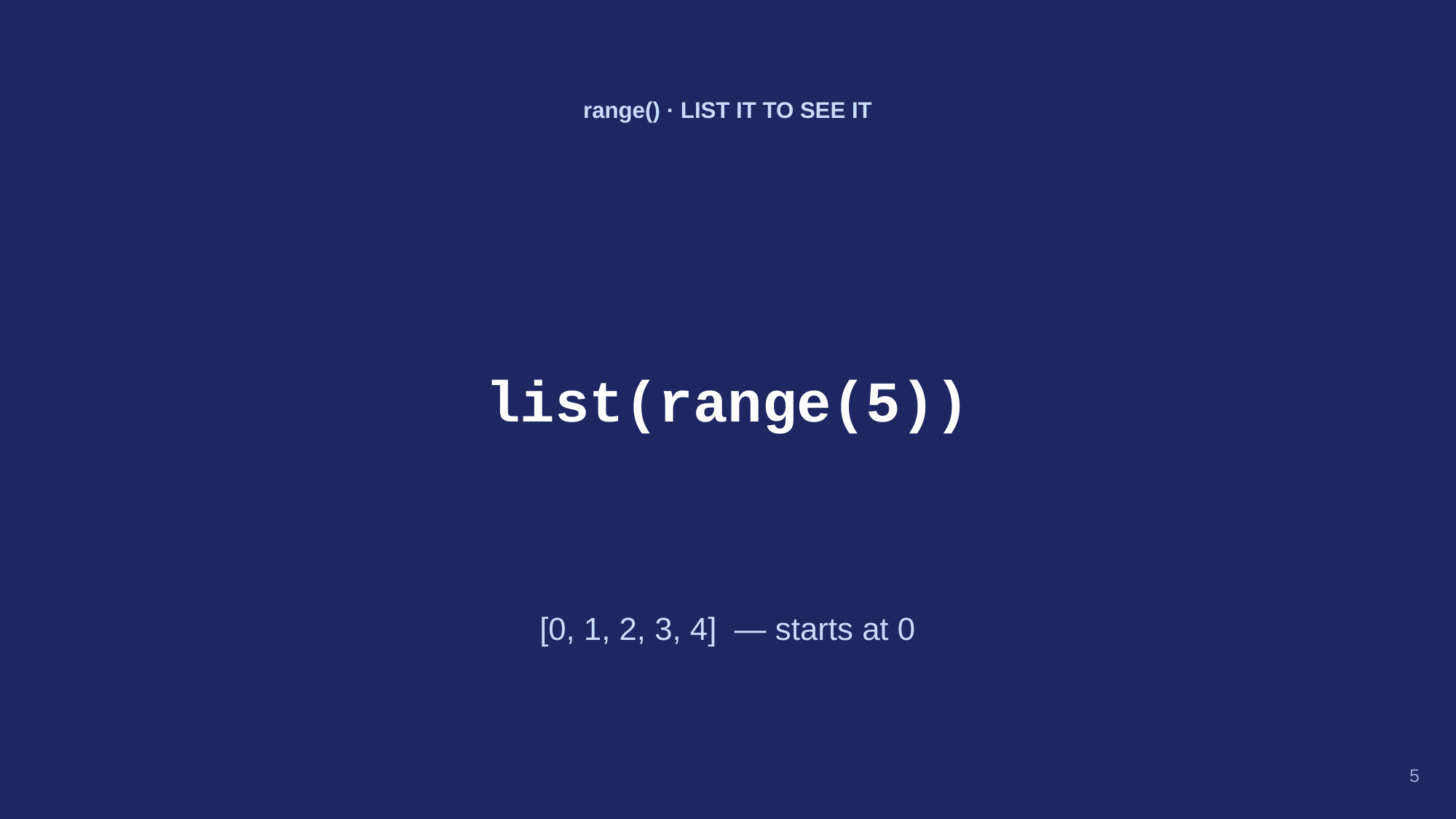

range() · LIST IT TO SEE IT
list(range(5))
[0, 1, 2, 3, 4]  — starts at 0
5